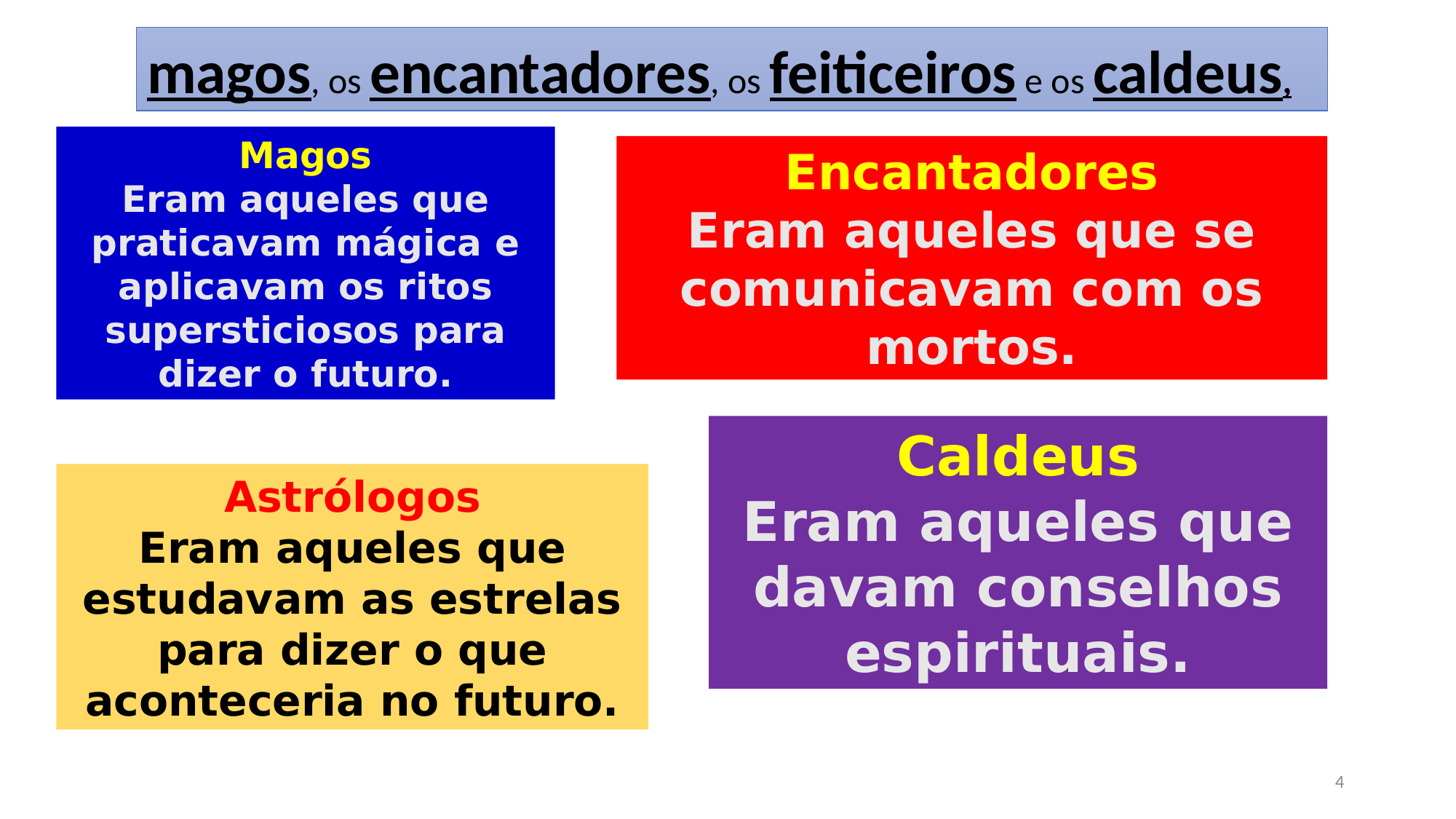

magos, os encantadores, os feiticeiros e os caldeus,
Magos
Eram aqueles que praticavam mágica e aplicavam os ritos supersticiosos para dizer o futuro.
Encantadores
Eram aqueles que se comunicavam com os mortos.
Caldeus
Eram aqueles que davam conselhos espirituais.
Astrólogos
Eram aqueles que estudavam as estrelas para dizer o que aconteceria no futuro.
4